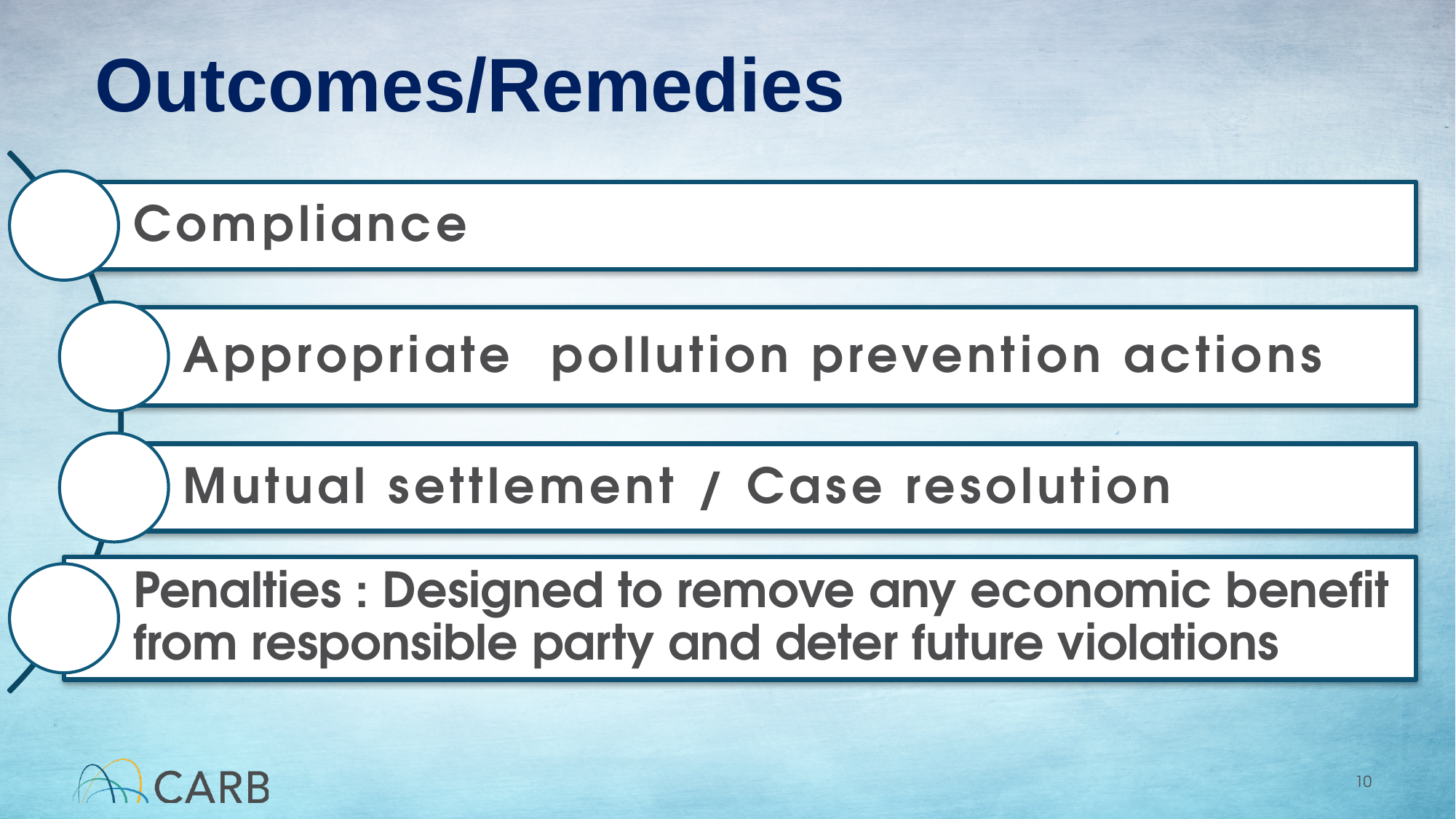

# Outcomes/Remedies
Compliance
Appropriate  pollution prevention actions
Mutual settlement / Case resolution
Penalties : Designed to remove any economic benefit from responsible party and deter future violations
10